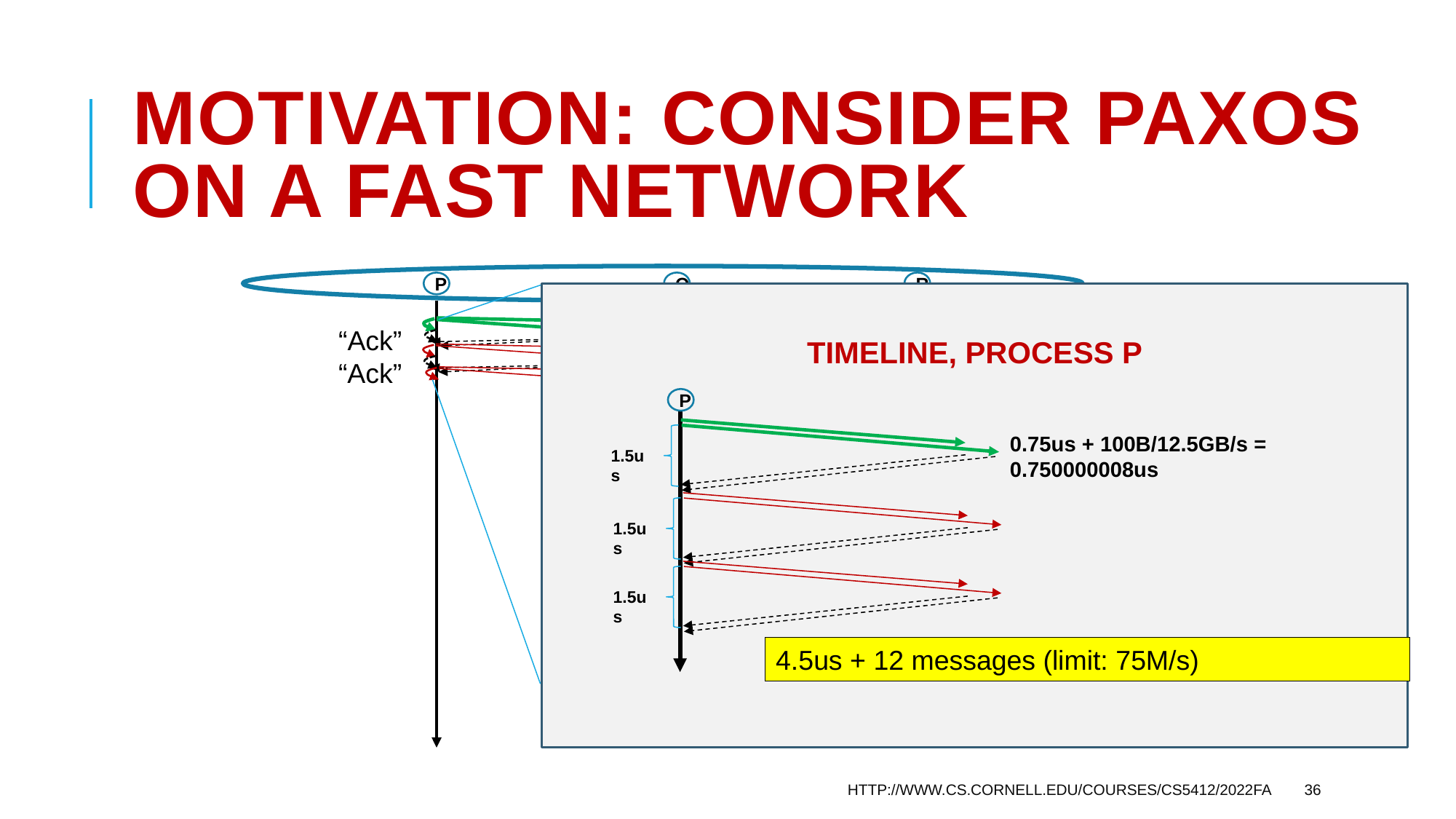

# Motivation: Consider Paxos on a fast network

Q
R
P
TIMELINE, PROCESS P

“Here is 100B message m”
“Deliver m”
“Garbage collect m”
“Ack”
“Ack”

P

0.75us + 100B/12.5GB/s = 0.750000008us
1.5us

1.5us

1.5us
4.5us + 12 messages (limit: 75M/s)
http://www.cs.cornell.edu/courses/cs5412/2022fa
36